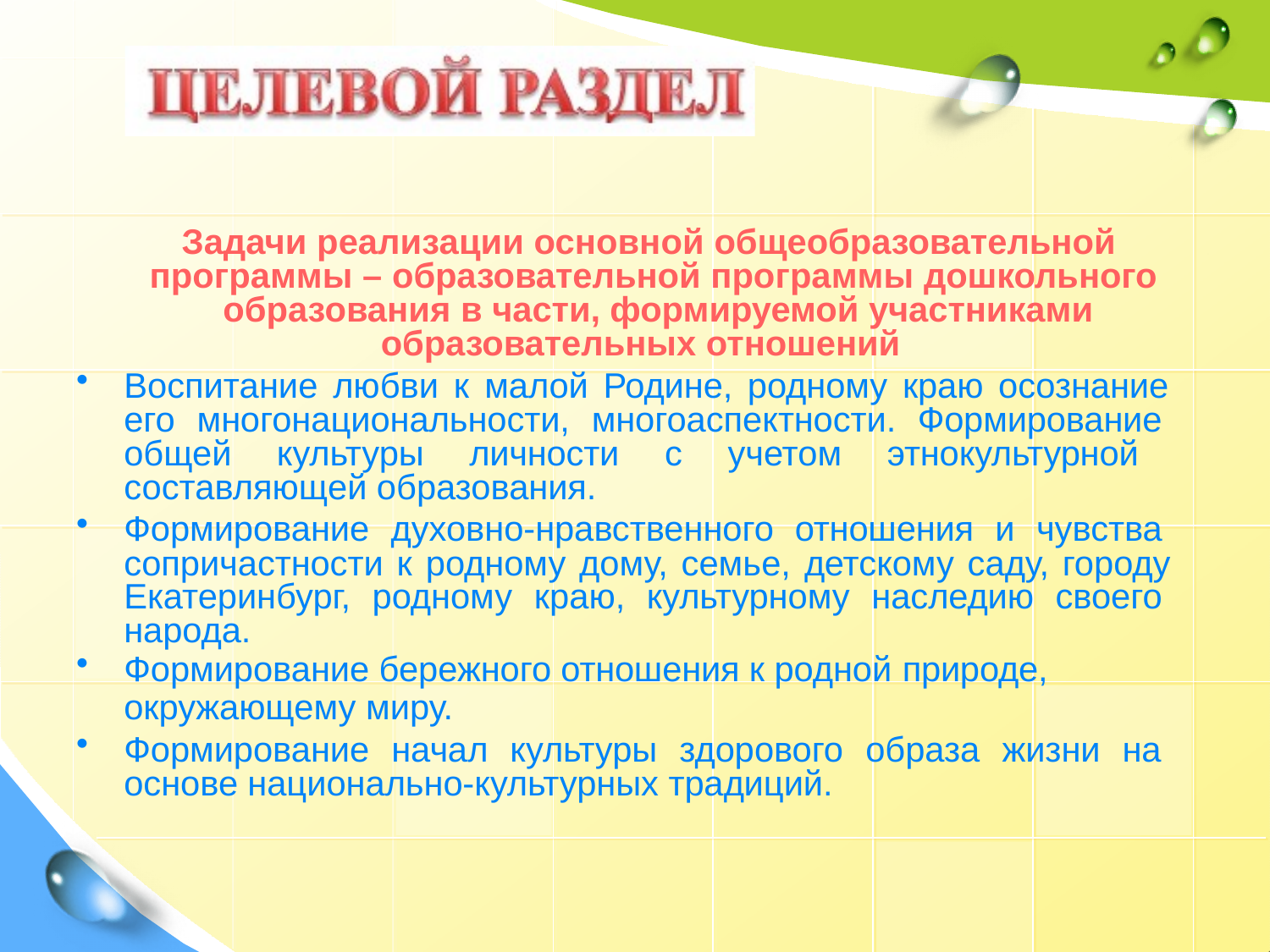

Задачи реализации основной общеобразовательной  программы – образовательной программы дошкольного  образования в части, формируемой участниками
образовательных отношений
Воспитание любви к малой Родине, родному краю осознание  его многонациональности, многоаспектности. Формирование  общей культуры личности с учетом этнокультурной  составляющей образования.
Формирование духовно-нравственного отношения и чувства  сопричастности к родному дому, семье, детскому саду, городу  Екатеринбург, родному краю, культурному наследию своего  народа.
Формирование бережного отношения к родной природе,
окружающему миру.
Формирование начал культуры здорового образа жизни на  основе национально-культурных традиций.